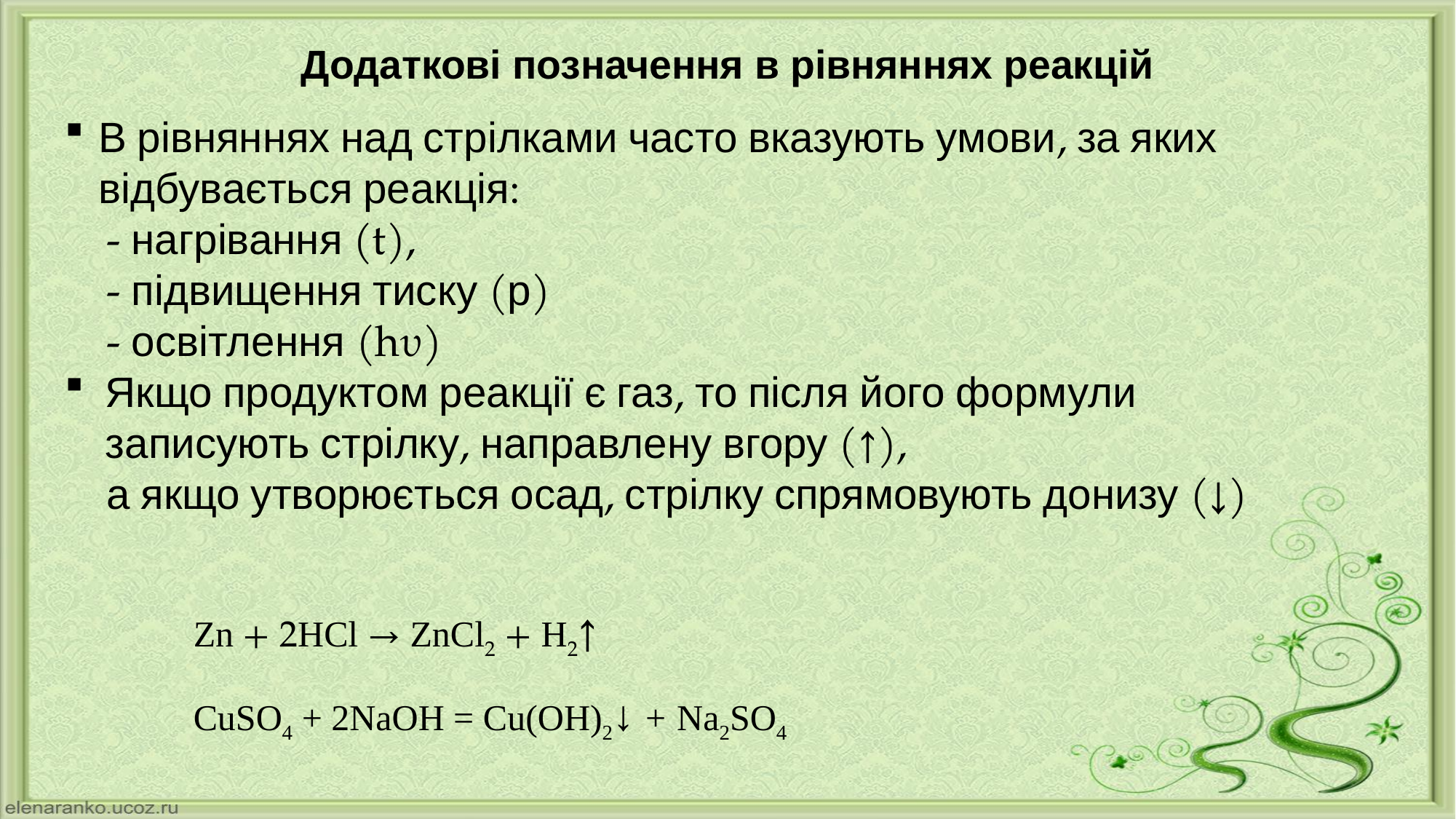

# Додаткові позначення в рівняннях реакцій
В рівняннях над стрілками часто вказують умови, за яких відбувається реакція:
    - нагрівання (t),
    - підвищення тиску (р)
    - освітлення (hυ)
Якщо продуктом реакції є газ, то після його формули записують стрілку, направлену вгору (↑),
    а якщо утворюється осад, стрілку спрямовують донизу (↓)

Zn + 2HCl → ZnCl2 + H2↑
CuSO4 + 2NaOH = Cu(OH)2↓ + Na2SO4